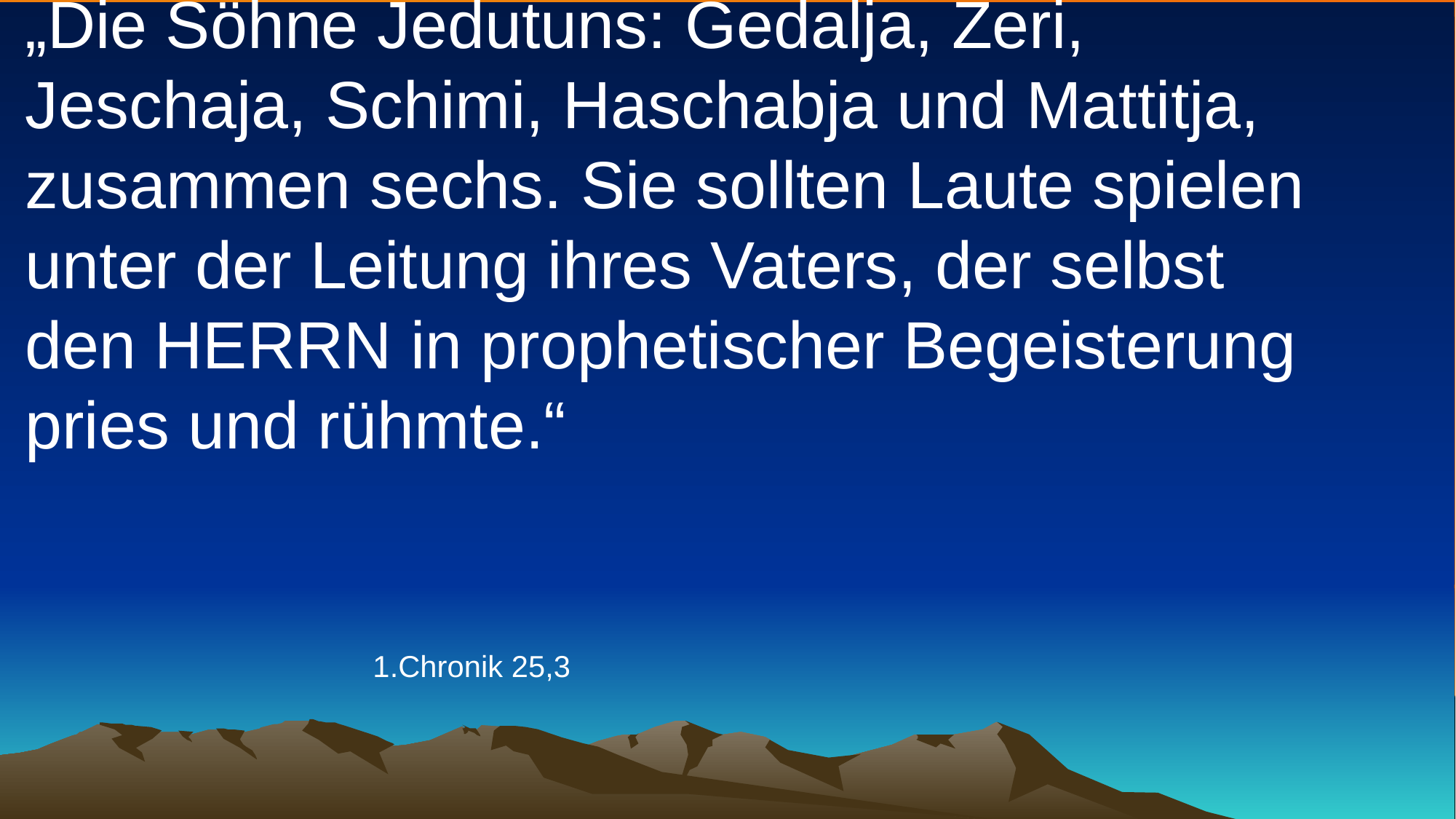

# „Die Söhne Jedutuns: Gedalja, Zeri, Jeschaja, Schimi, Haschabja und Mattitja, zusammen sechs. Sie sollten Laute spielen unter der Leitung ihres Vaters, der selbst den HERRN in prophetischer Begeisterung pries und rühmte.“
1.Chronik 25,3